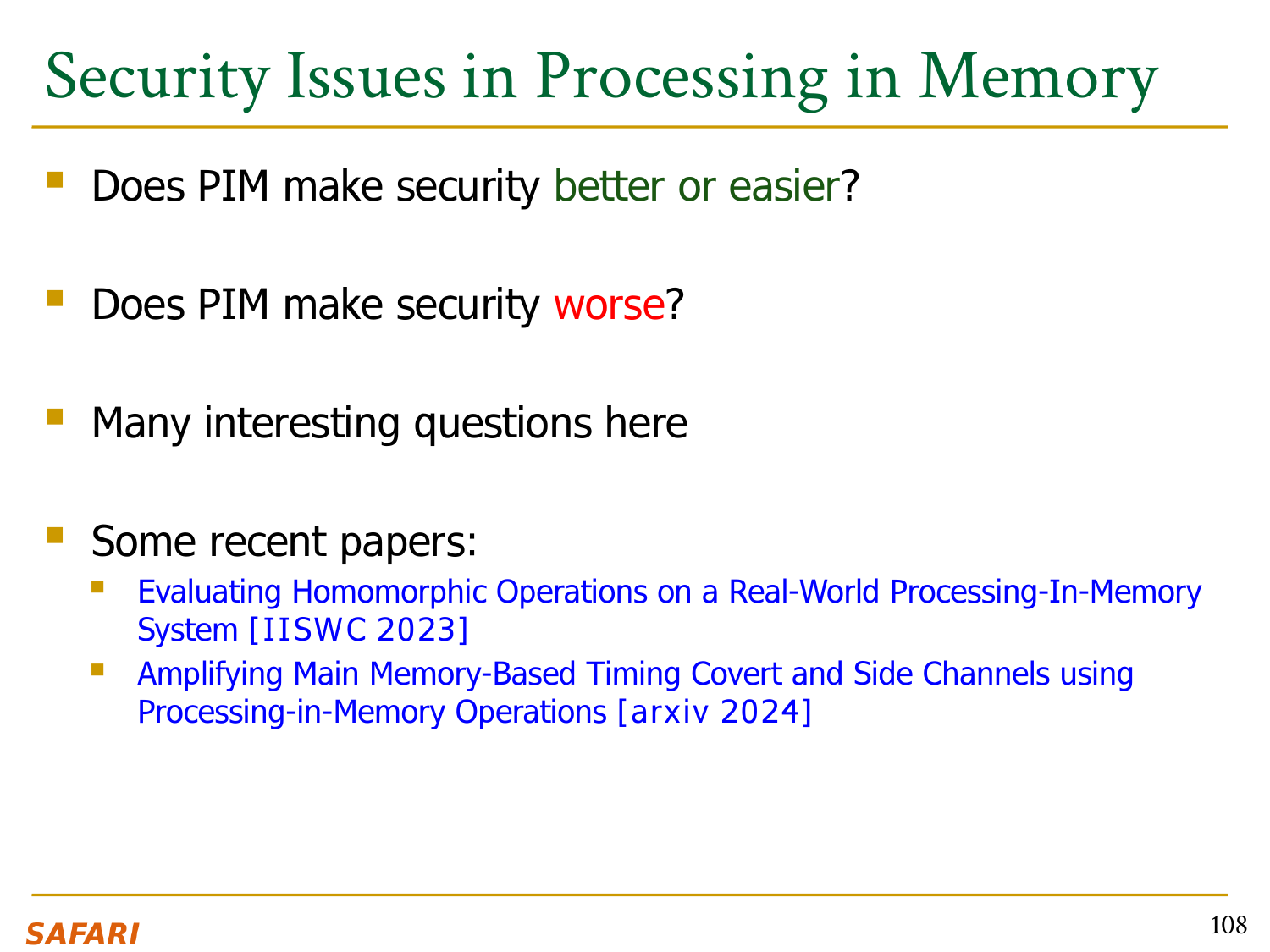

# Security Issues in Processing in Memory
Does PIM make security better or easier?

Does PIM make security worse?

Many interesting questions here

Some recent papers:
Evaluating Homomorphic Operations on a Real-World Processing-In-Memory System [IISWC 2023]
Amplifying Main Memory-Based Timing Covert and Side Channels using Processing-in-Memory Operations [arxiv 2024]

108